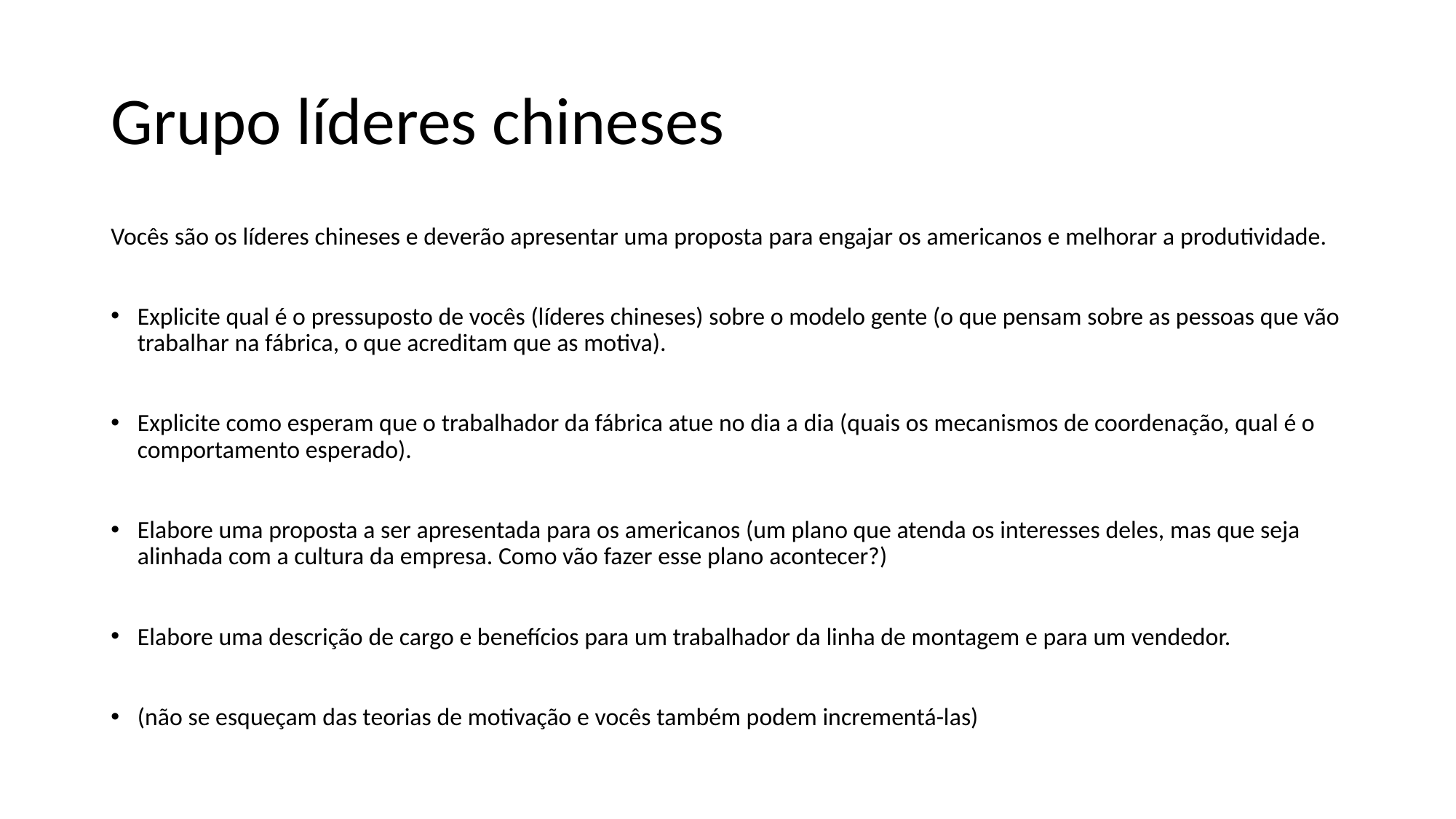

# Grupo líderes chineses
Vocês são os líderes chineses e deverão apresentar uma proposta para engajar os americanos e melhorar a produtividade.

Explicite qual é o pressuposto de vocês (líderes chineses) sobre o modelo gente (o que pensam sobre as pessoas que vão trabalhar na fábrica, o que acreditam que as motiva).

Explicite como esperam que o trabalhador da fábrica atue no dia a dia (quais os mecanismos de coordenação, qual é o comportamento esperado).

Elabore uma proposta a ser apresentada para os americanos (um plano que atenda os interesses deles, mas que seja alinhada com a cultura da empresa. Como vão fazer esse plano acontecer?)

Elabore uma descrição de cargo e benefícios para um trabalhador da linha de montagem e para um vendedor.

(não se esqueçam das teorias de motivação e vocês também podem incrementá-las)